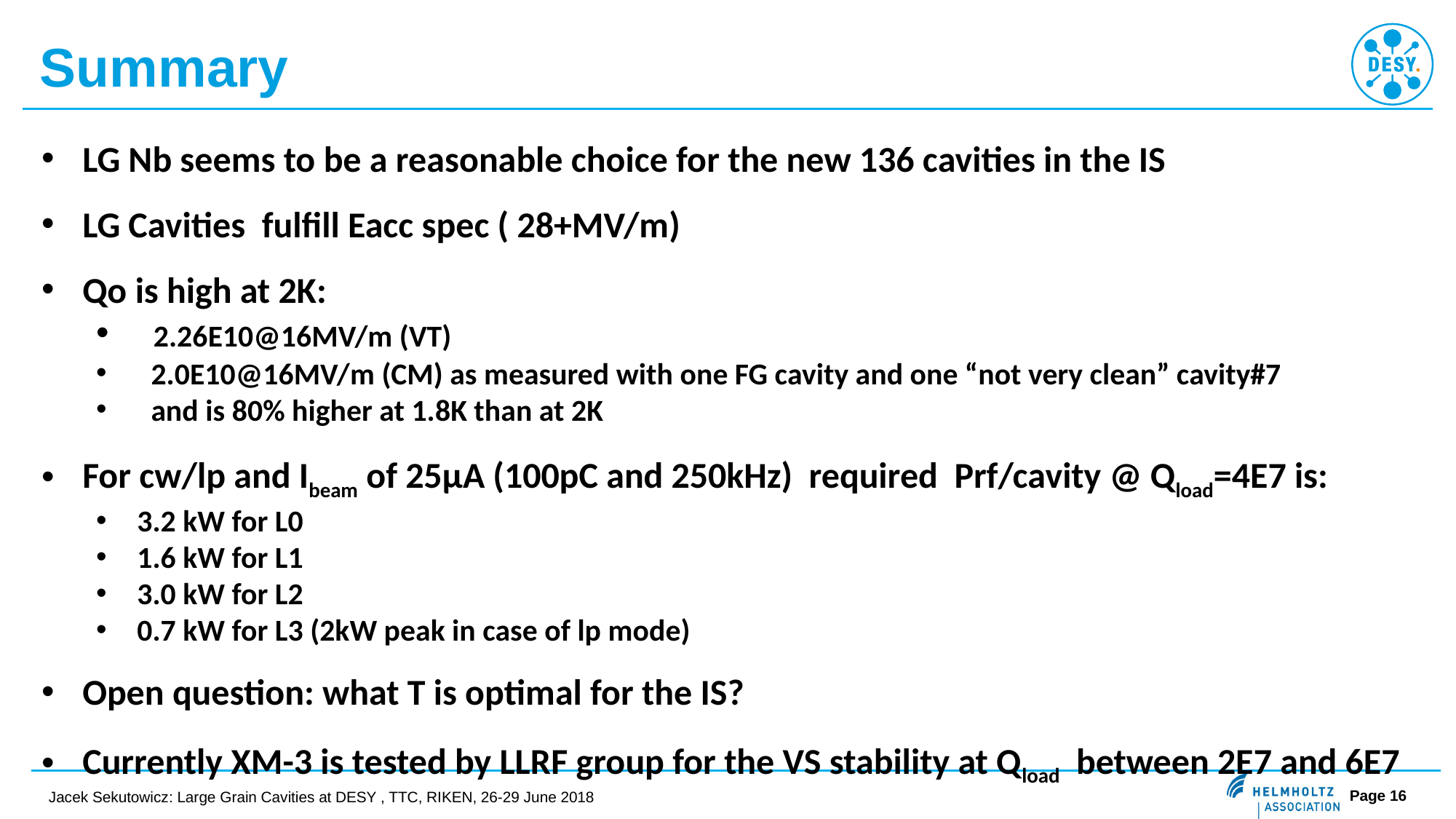

# Summary
LG Nb seems to be a reasonable choice for the new 136 cavities in the IS
LG Cavities  fulfill Eacc spec ( 28+MV/m)
Qo is high at 2K:
  2.26E10@16MV/m (VT)
  2.0E10@16MV/m (CM) as measured with one FG cavity and one “not very clean” cavity#7
  and is 80% higher at 1.8K than at 2K
For cw/lp and Ibeam of 25µA (100pC and 250kHz)  required  Prf/cavity @ Qload=4E7 is:
3.2 kW for L0
1.6 kW for L1
3.0 kW for L2
0.7 kW for L3 (2kW peak in case of lp mode)
Open question: what T is optimal for the IS?
Currently XM-3 is tested by LLRF group for the VS stability at Qload  between 2E7 and 6E7

Jacek Sekutowicz: Large Grain Cavities at DESY , TTC, RIKEN, 26-29 June 2018